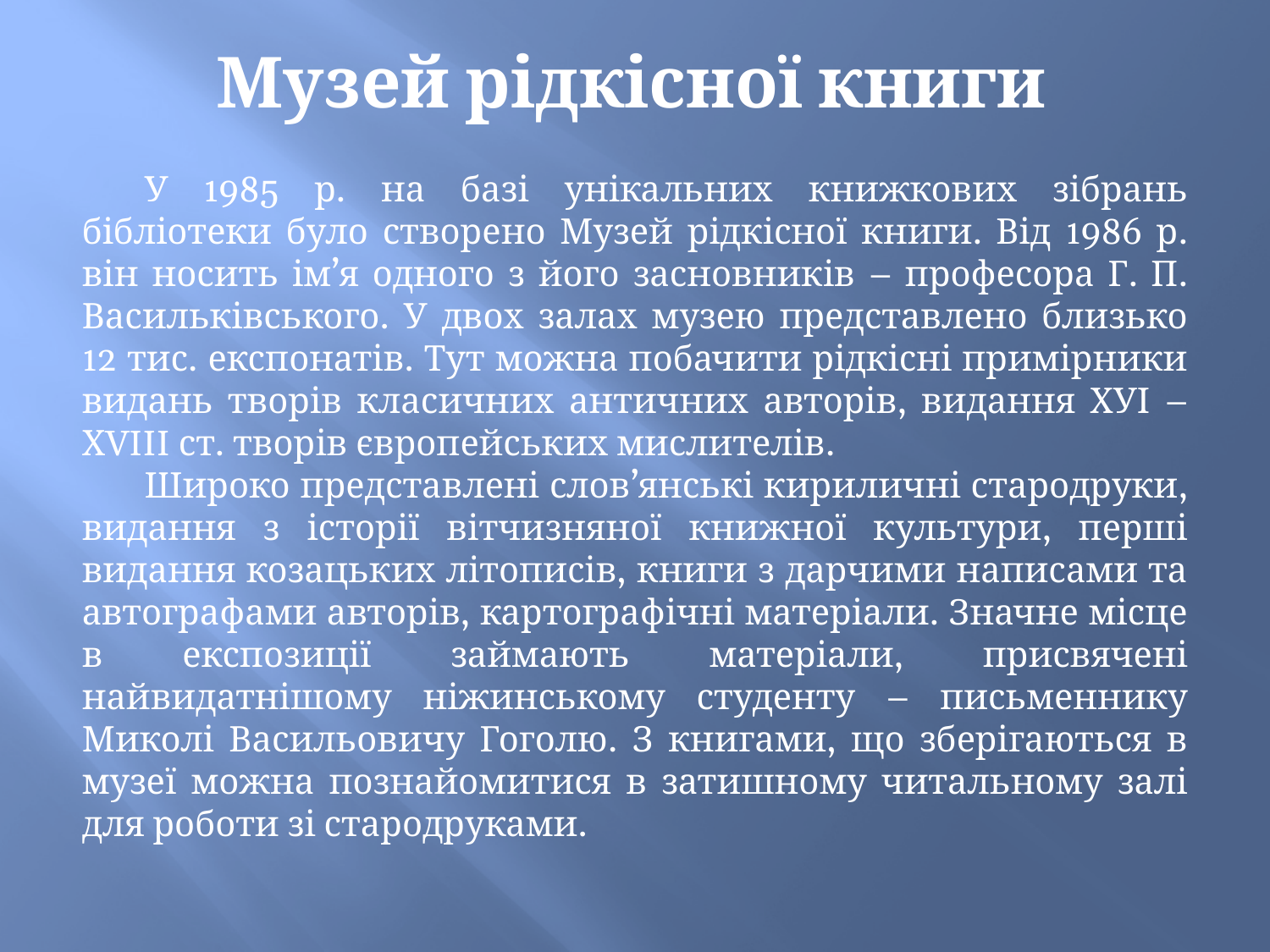

# Музей рідкісної книги
У 1985 р. на базі унікальних книжкових зібрань бібліотеки було створено Музей рідкісної книги. Від 1986 р. він носить ім’я одного з його засновників – професора Г. П. Васильківського. У двох залах музею представлено близько 12 тис. експонатів. Тут можна побачити рідкісні примірники видань творів класичних античних авторів, видання ХУІ – ХVIII ст. творів європейських мислителів.
Широко представлені слов’янські кириличні стародруки, видання з історії вітчизняної книжної культури, перші видання козацьких літописів, книги з дарчими написами та автографами авторів, картографічні матеріали. Значне місце в експозиції займають матеріали, присвячені найвидатнішому ніжинському студенту – письменнику Миколі Васильовичу Гоголю. З книгами, що зберігаються в музеї можна познайомитися в затишному читальному залі для роботи зі стародруками.